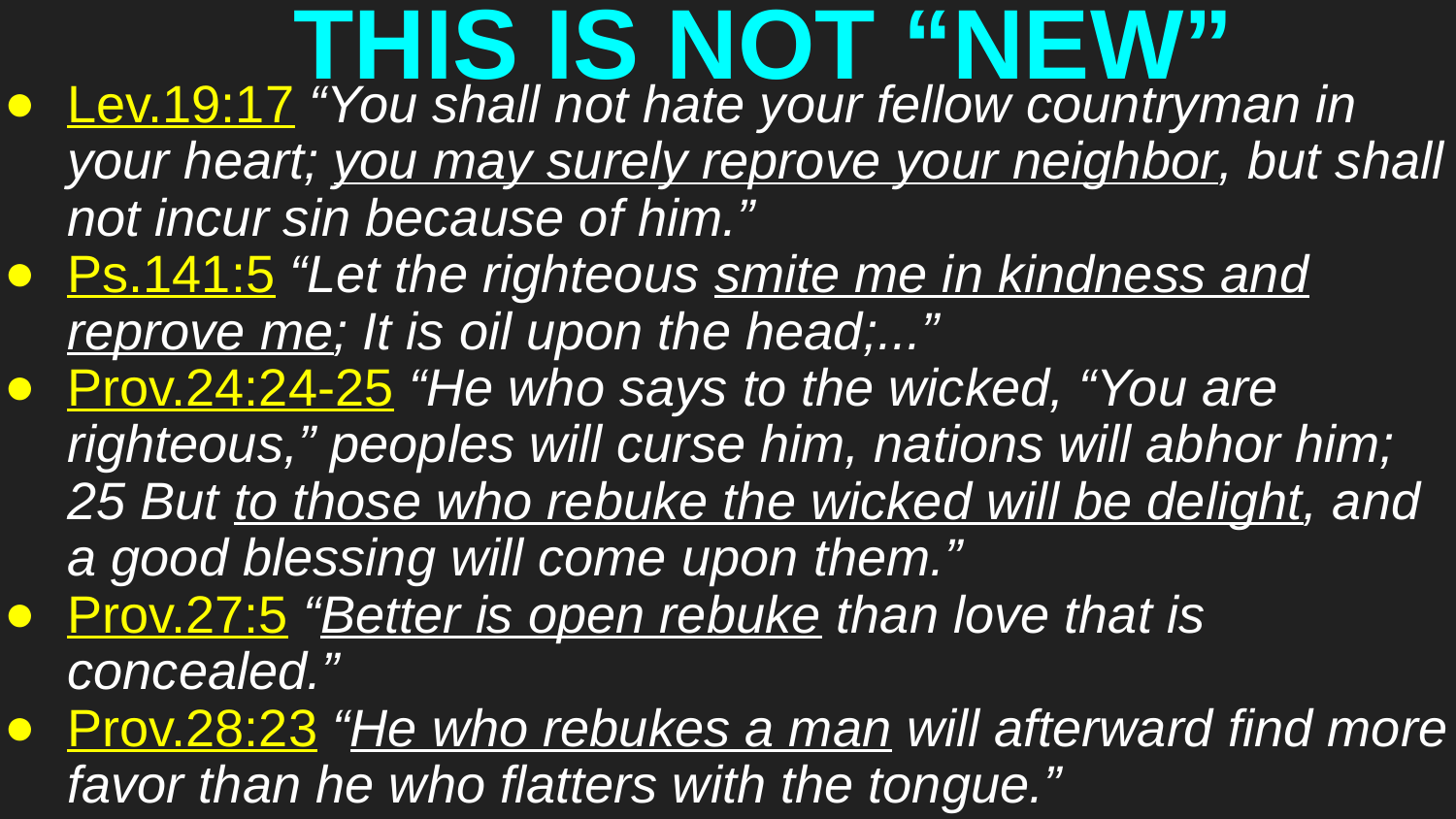

# THIS IS NOT “NEW”
Lev.19:17 “You shall not hate your fellow countryman in your heart; you may surely reprove your neighbor, but shall not incur sin because of him.”
Ps.141:5 “Let the righteous smite me in kindness and reprove me; It is oil upon the head;...”
Prov.24:24-25 “He who says to the wicked, “You are righteous,” peoples will curse him, nations will abhor him; 25 But to those who rebuke the wicked will be delight, and a good blessing will come upon them.”
Prov.27:5 “Better is open rebuke than love that is concealed.”
Prov.28:23 “He who rebukes a man will afterward find more favor than he who flatters with the tongue.”